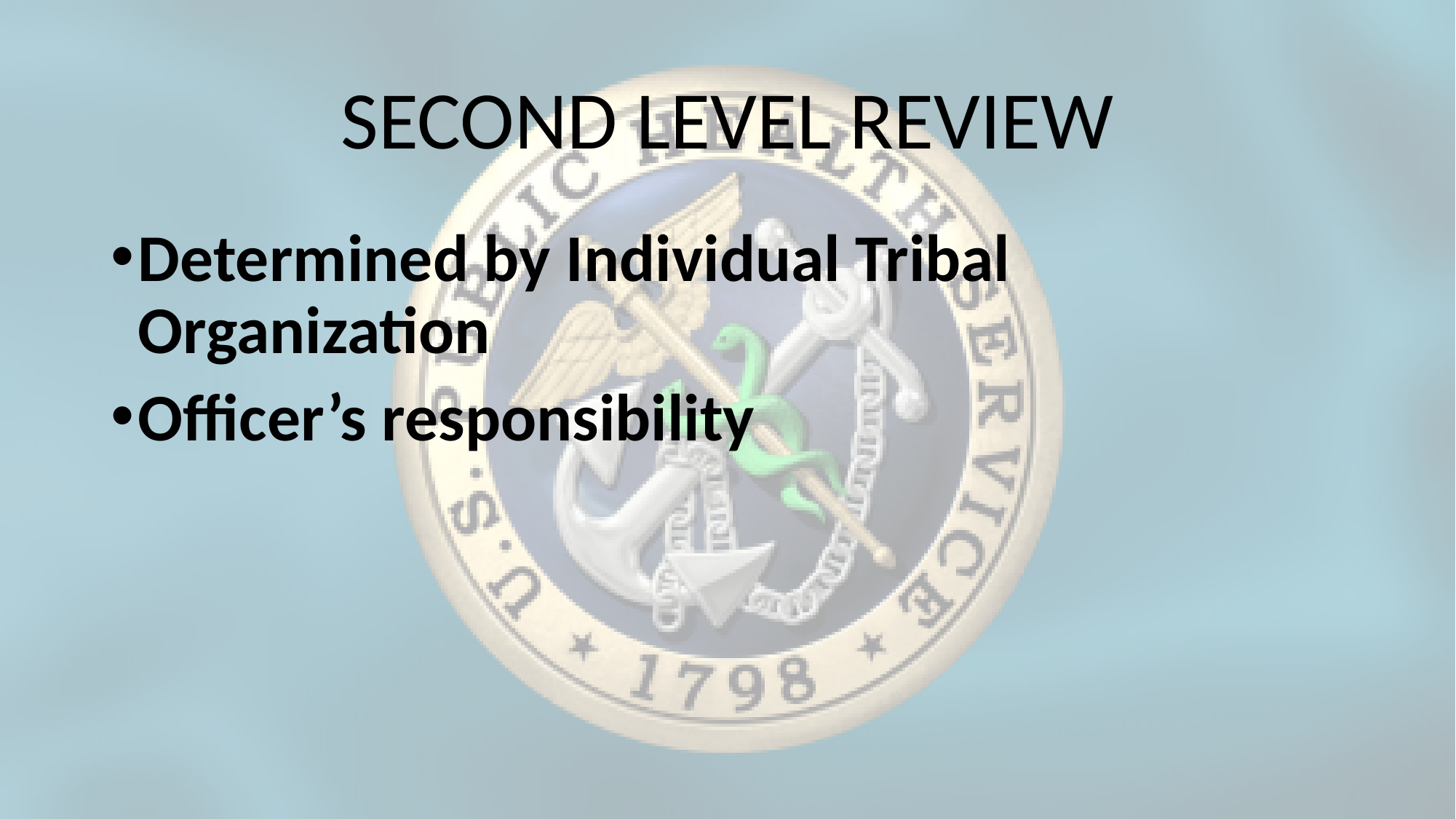

# SECOND LEVEL REVIEW
Determined by Individual Tribal Organization
Officer’s responsibility